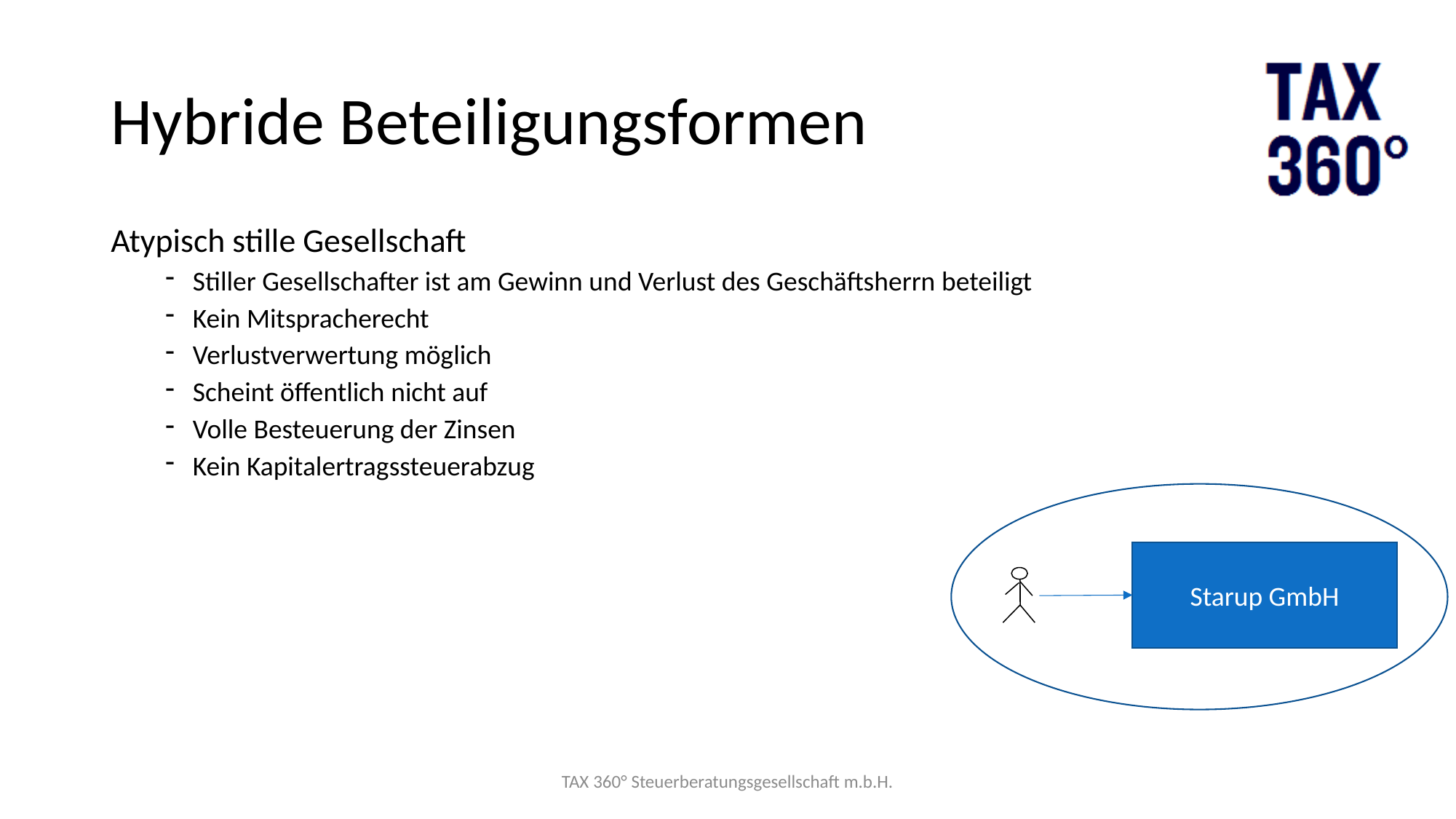

# Hybride Beteiligungsformen
Atypisch stille Gesellschaft
Stiller Gesellschafter ist am Gewinn und Verlust des Geschäftsherrn beteiligt
Kein Mitspracherecht
Verlustverwertung möglich
Scheint öffentlich nicht auf
Volle Besteuerung der Zinsen
Kein Kapitalertragssteuerabzug

Starup GmbH

TAX 360° Steuerberatungsgesellschaft m.b.H.